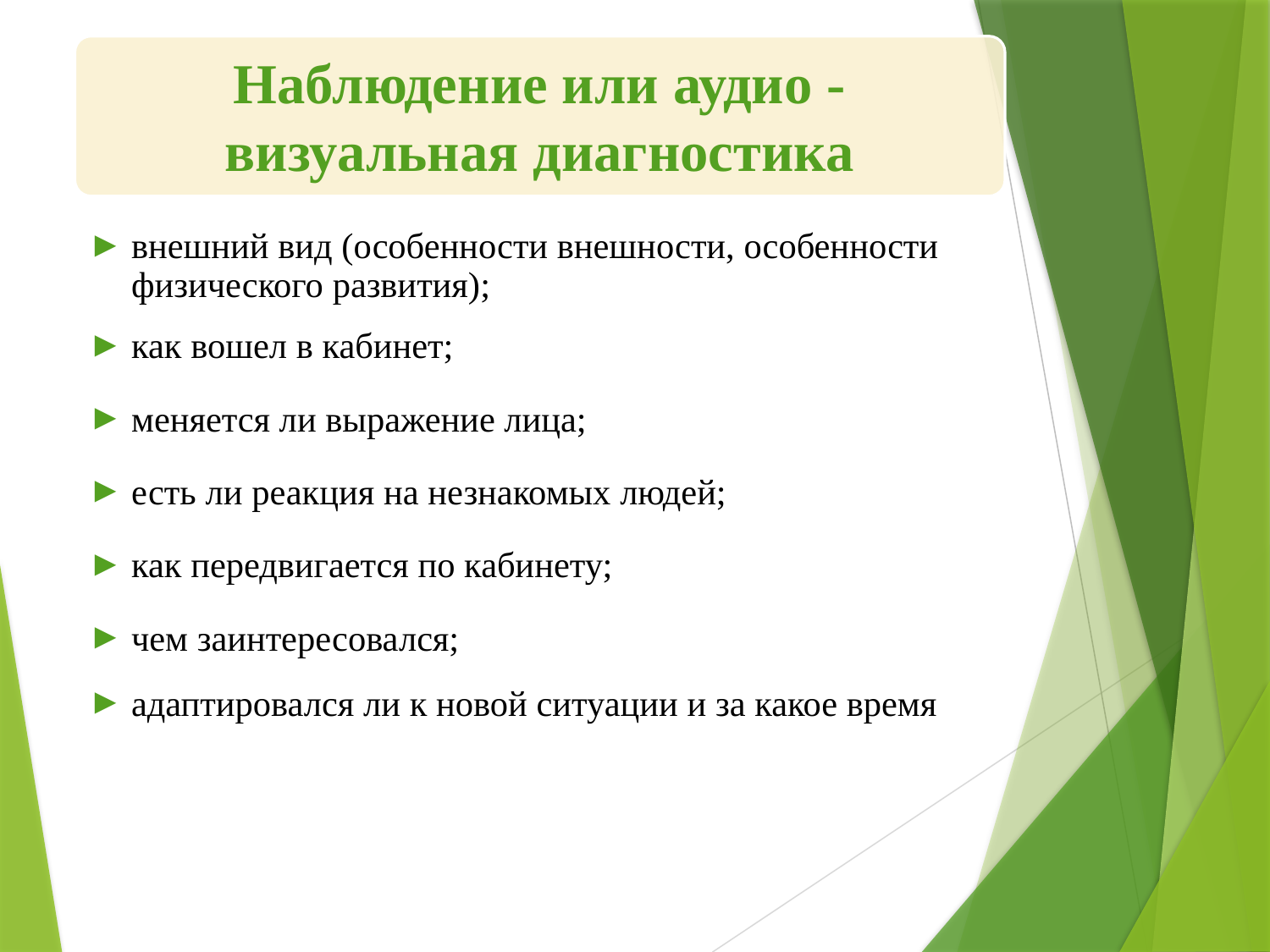

Наблюдение или аудио - визуальная диагностика
внешний вид (особенности внешности, особенности  физического развития);
как вошел в кабинет;
меняется ли выражение лица;
есть ли реакция на незнакомых людей;
как передвигается по кабинету;
чем заинтересовался;
адаптировался ли к новой ситуации и за какое время